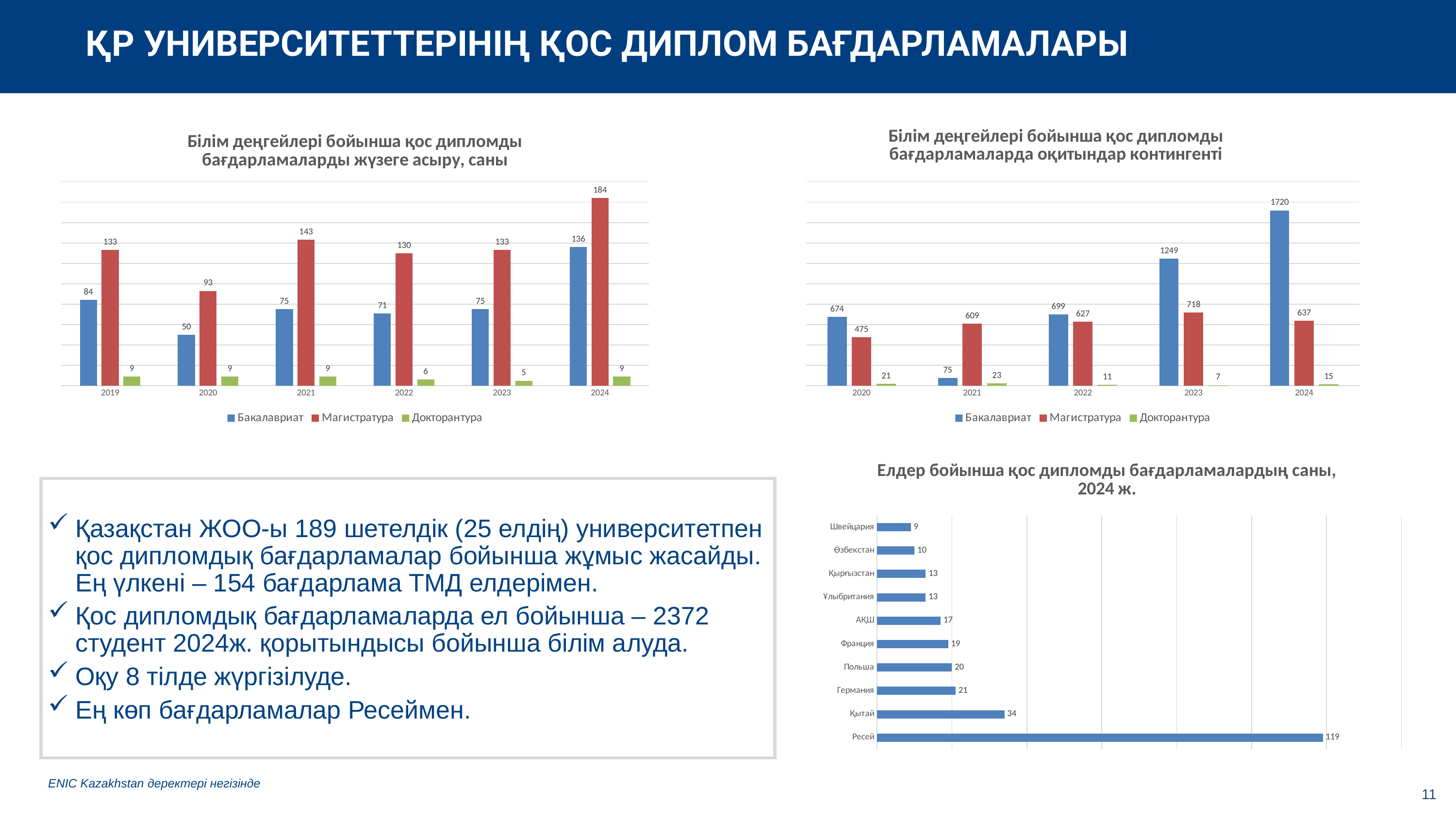

ҚР УНИВЕРСИТЕТТЕРІНІҢ ҚОС ДИПЛОМ БАҒДАРЛАМАЛАРЫ

### Chart: Білім деңгейлері бойынша қос дипломды бағдарламаларды жүзеге асыру, саны

| Category | Бакалавриат | Магистратура | Докторантура |
|---|---|---|---|
| 2019 | 84.0 | 133.0 | 9.0 |
| 2020 | 50.0 | 93.0 | 9.0 |
| 2021 | 75.0 | 143.0 | 9.0 |
| 2022 | 71.0 | 130.0 | 6.0 |
| 2023 | 75.0 | 133.0 | 5.0 |
| 2024 | 136.0 | 184.0 | 9.0 |

### Chart: Білім деңгейлері бойынша қос дипломды бағдарламаларда оқитындар контингенті

| Category | Бакалавриат | Магистратура | Докторантура |
|---|---|---|---|
| 2020 | 674.0 | 475.0 | 21.0 |
| 2021 | 75.0 | 609.0 | 23.0 |
| 2022 | 699.0 | 627.0 | 11.0 |
| 2023 | 1249.0 | 718.0 | 7.0 |
| 2024 | 1720.0 | 637.0 | 15.0 |

### Chart: Елдер бойынша қос дипломды бағдарламалардың саны, 2024 ж.

| Category | 2024 |
|---|---|
| Ресей | 119.0 |
| Қытай | 34.0 |
| Германия | 21.0 |
| Польша | 20.0 |
| Франция | 19.0 |
| АҚШ | 17.0 |
| Ұлыбритания | 13.0 |
| Қырғызстан | 13.0 |
| Өзбекстан | 10.0 |
| Швейцария | 9.0 |

Қазақстан ЖОО-ы 189 шетелдік (25 елдің) университетпен қос дипломдық бағдарламалар бойынша жұмыс жасайды. Ең үлкені – 154 бағдарлама ТМД елдерімен.
Қос дипломдық бағдарламаларда ел бойынша – 2372 студент 2024ж. қорытындысы бойынша білім алуда.
Оқу 8 тілде жүргізілуде.
Ең көп бағдарламалар Ресеймен.

ENIC Kazakhstan деректері негізінде

11